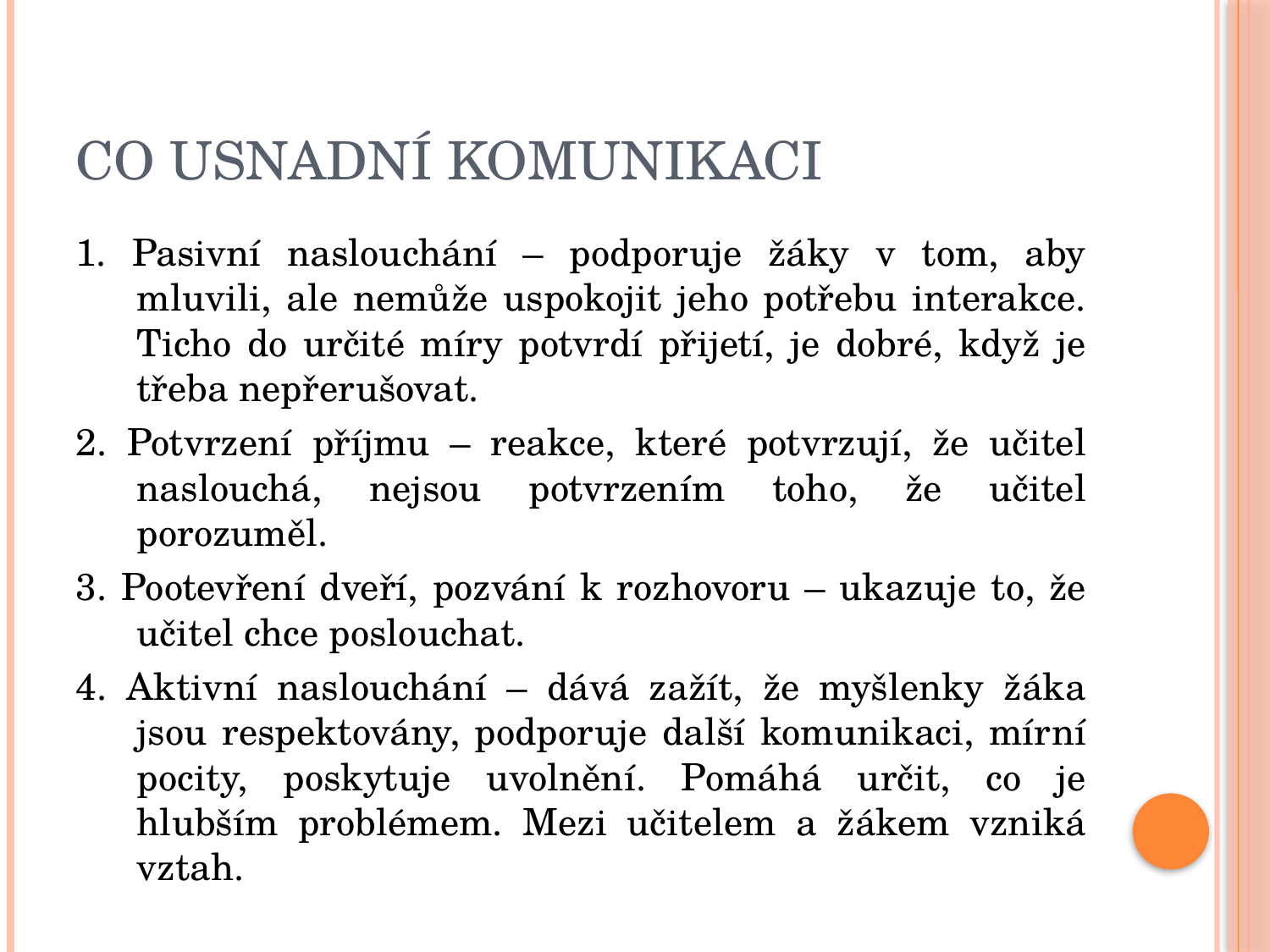

# Co usnadní komunikaci
1. Pasivní naslouchání – podporuje žáky v tom, aby mluvili, ale nemůže uspokojit jeho potřebu interakce. Ticho do určité míry potvrdí přijetí, je dobré, když je třeba nepřerušovat.
2. Potvrzení příjmu – reakce, které potvrzují, že učitel naslouchá, nejsou potvrzením toho, že učitel porozuměl.
3. Pootevření dveří, pozvání k rozhovoru – ukazuje to, že učitel chce poslouchat.
4. Aktivní naslouchání – dává zažít, že myšlenky žáka jsou respektovány, podporuje další komunikaci, mírní pocity, poskytuje uvolnění. Pomáhá určit, co je hlubším problémem. Mezi učitelem a žákem vzniká vztah.